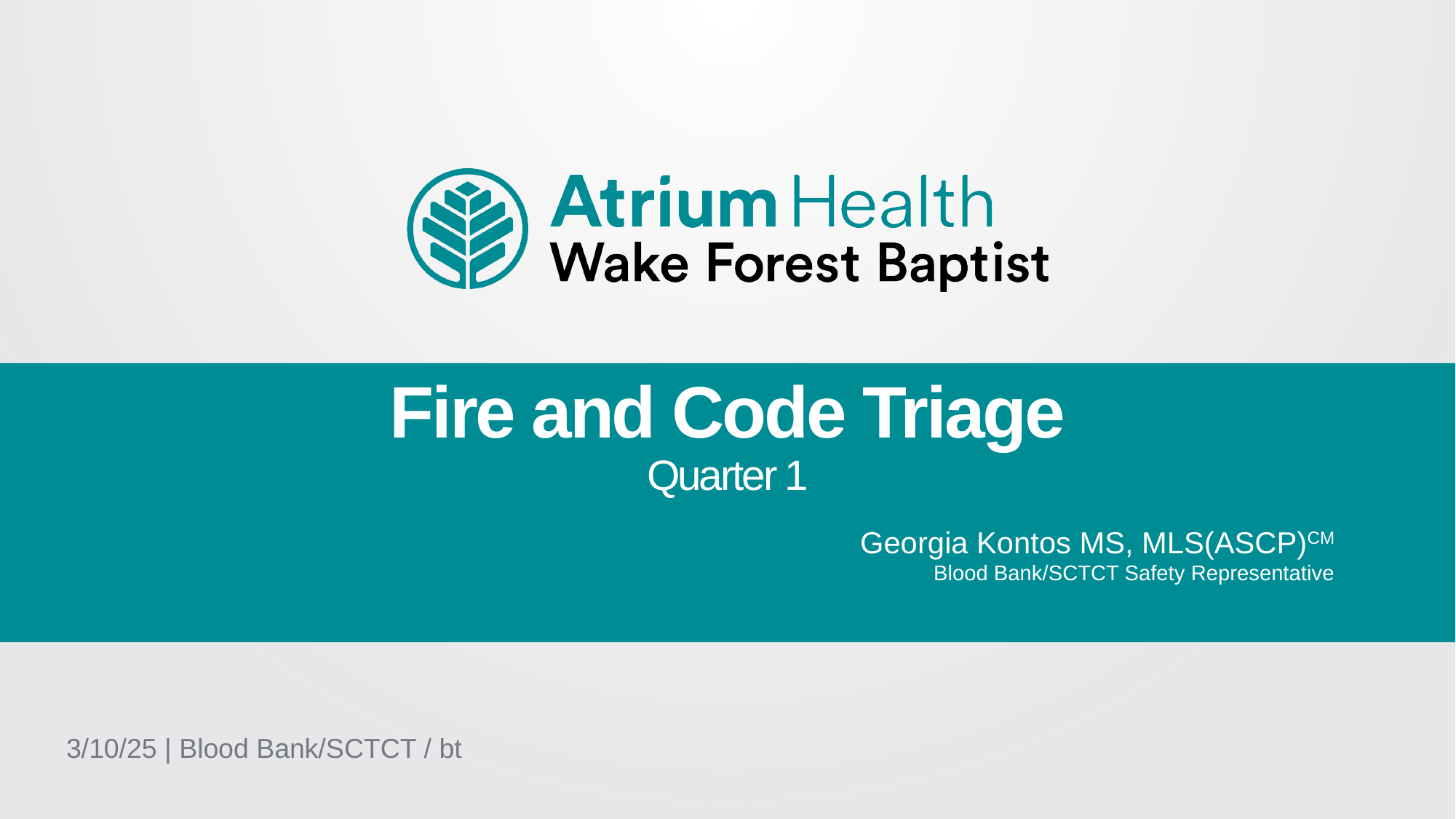

Fire and Code Triage
Quarter 1

Georgia Kontos MS, MLS(ASCP)CM
Blood Bank/SCTCT Safety Representative
3/10/25 | Blood Bank/SCTCT / bt